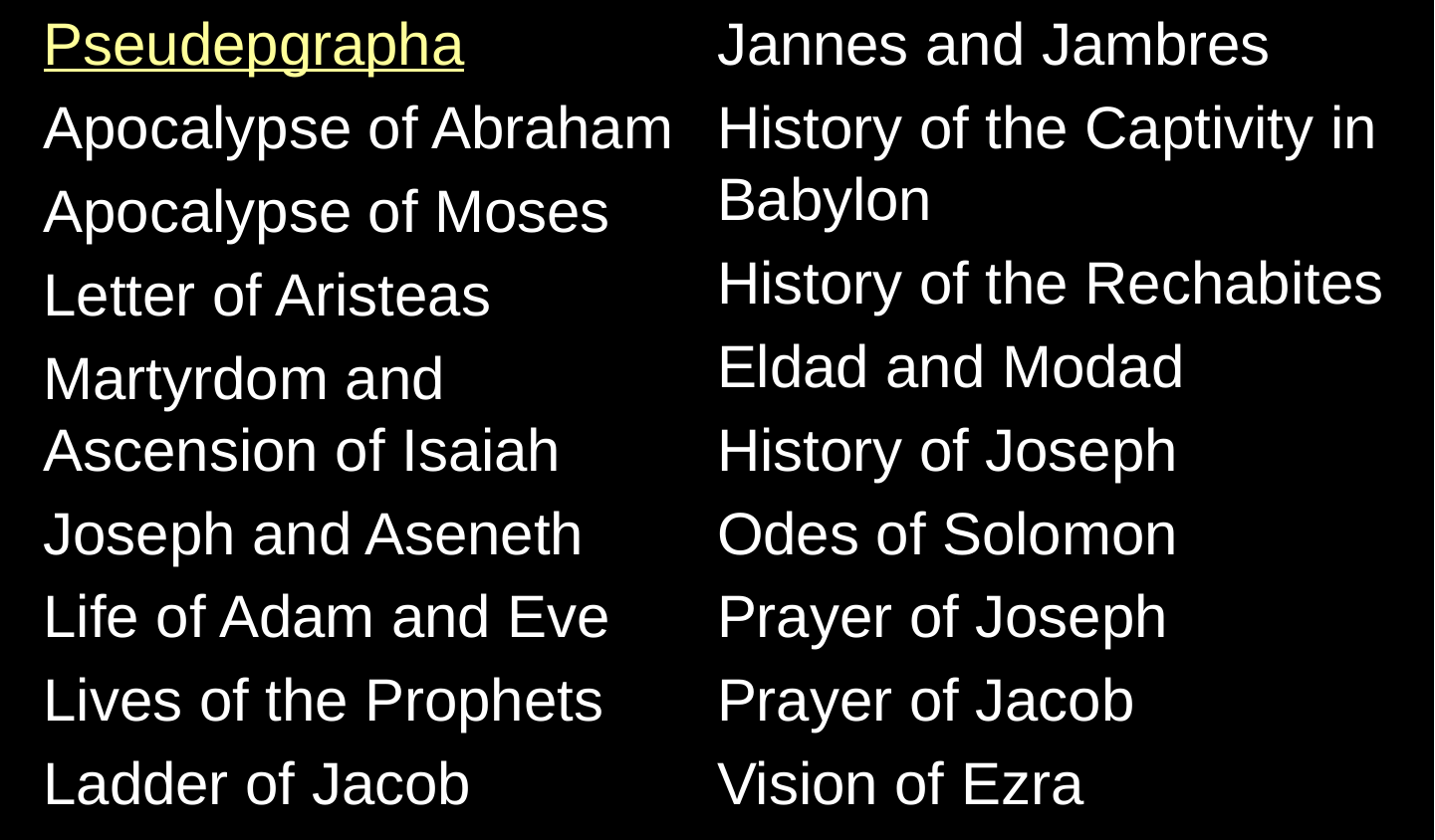

Pseudepgrapha
Apocalypse of Abraham
Apocalypse of Moses
Letter of Aristeas
Martyrdom and Ascension of Isaiah
Joseph and Aseneth
Life of Adam and Eve
Lives of the Prophets
Ladder of Jacob
Jannes and Jambres
History of the Captivity in Babylon
History of the Rechabites
Eldad and Modad
History of Joseph
Odes of Solomon
Prayer of Joseph
Prayer of Jacob
Vision of Ezra